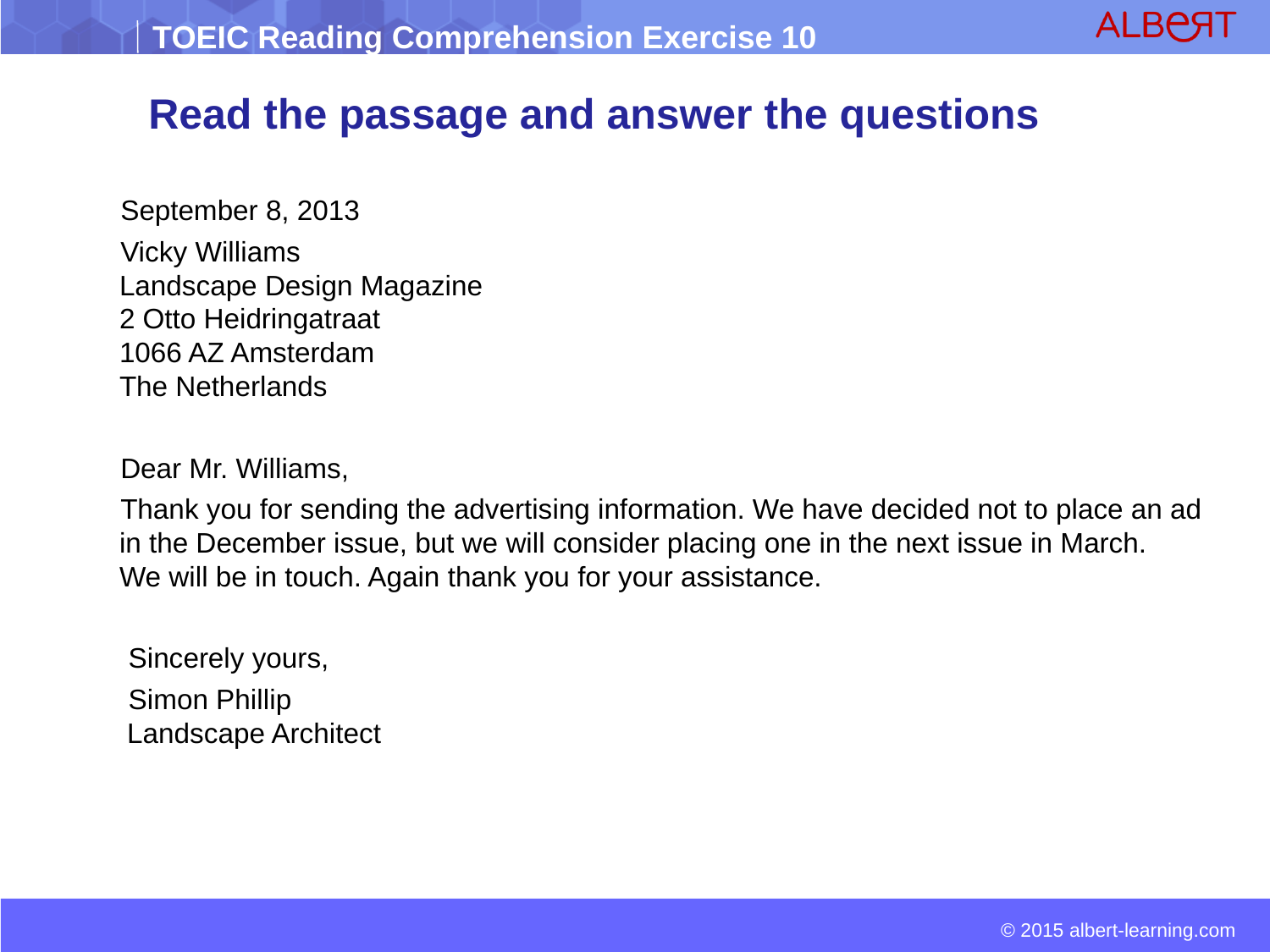

# Read the passage and answer the questions
   September 8, 2013
   Vicky Williams
Landscape Design Magazine
2 Otto Heidringatraat
1066 AZ Amsterdam
The Netherlands

   Dear Mr. Williams,
   Thank you for sending the advertising information. We have decided not to place an ad in the December issue, but we will consider placing one in the next issue in March.
We will be in touch. Again thank you for your assistance.

    Sincerely yours,
    Simon Phillip
 Landscape Architect